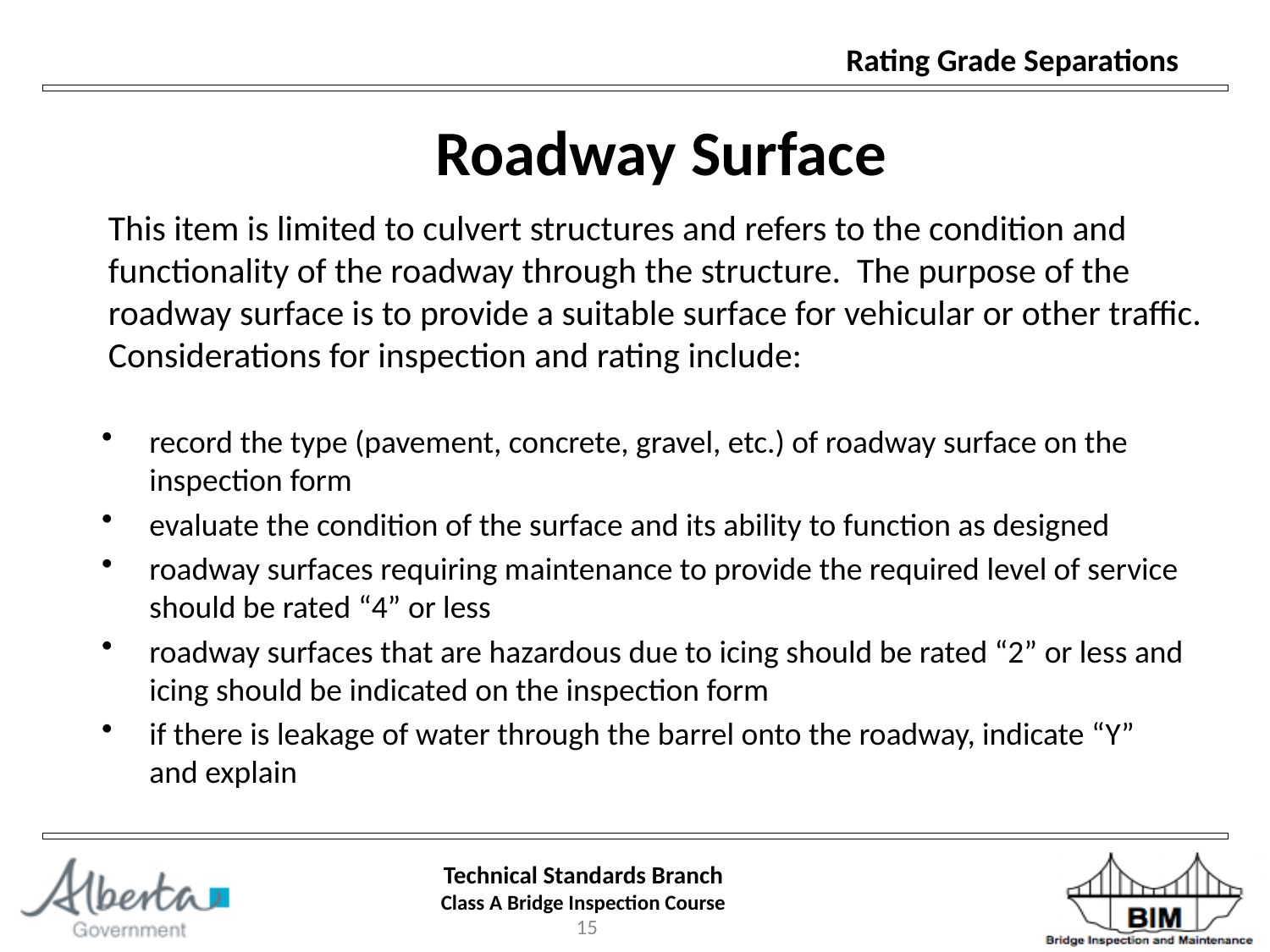

Roadway Surface
	This item is limited to culvert structures and refers to the condition and functionality of the roadway through the structure.  The purpose of the roadway surface is to provide a suitable surface for vehicular or other traffic. Considerations for inspection and rating include:
record the type (pavement, concrete, gravel, etc.) of roadway surface on the inspection form
evaluate the condition of the surface and its ability to function as designed
roadway surfaces requiring maintenance to provide the required level of service should be rated “4” or less
roadway surfaces that are hazardous due to icing should be rated “2” or less and icing should be indicated on the inspection form
if there is leakage of water through the barrel onto the roadway, indicate “Y” and explain
15